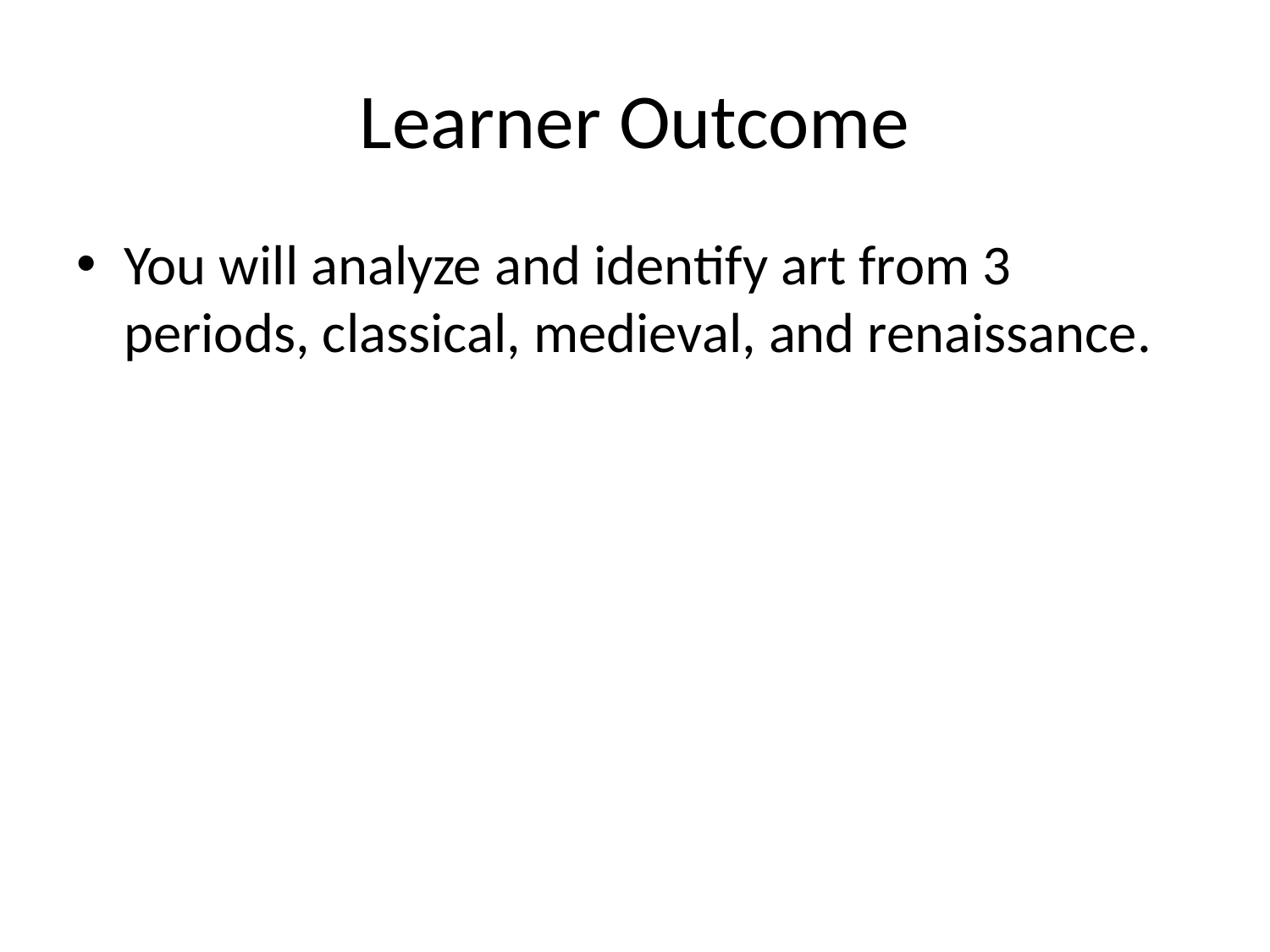

# Learner Outcome
You will analyze and identify art from 3 periods, classical, medieval, and renaissance.